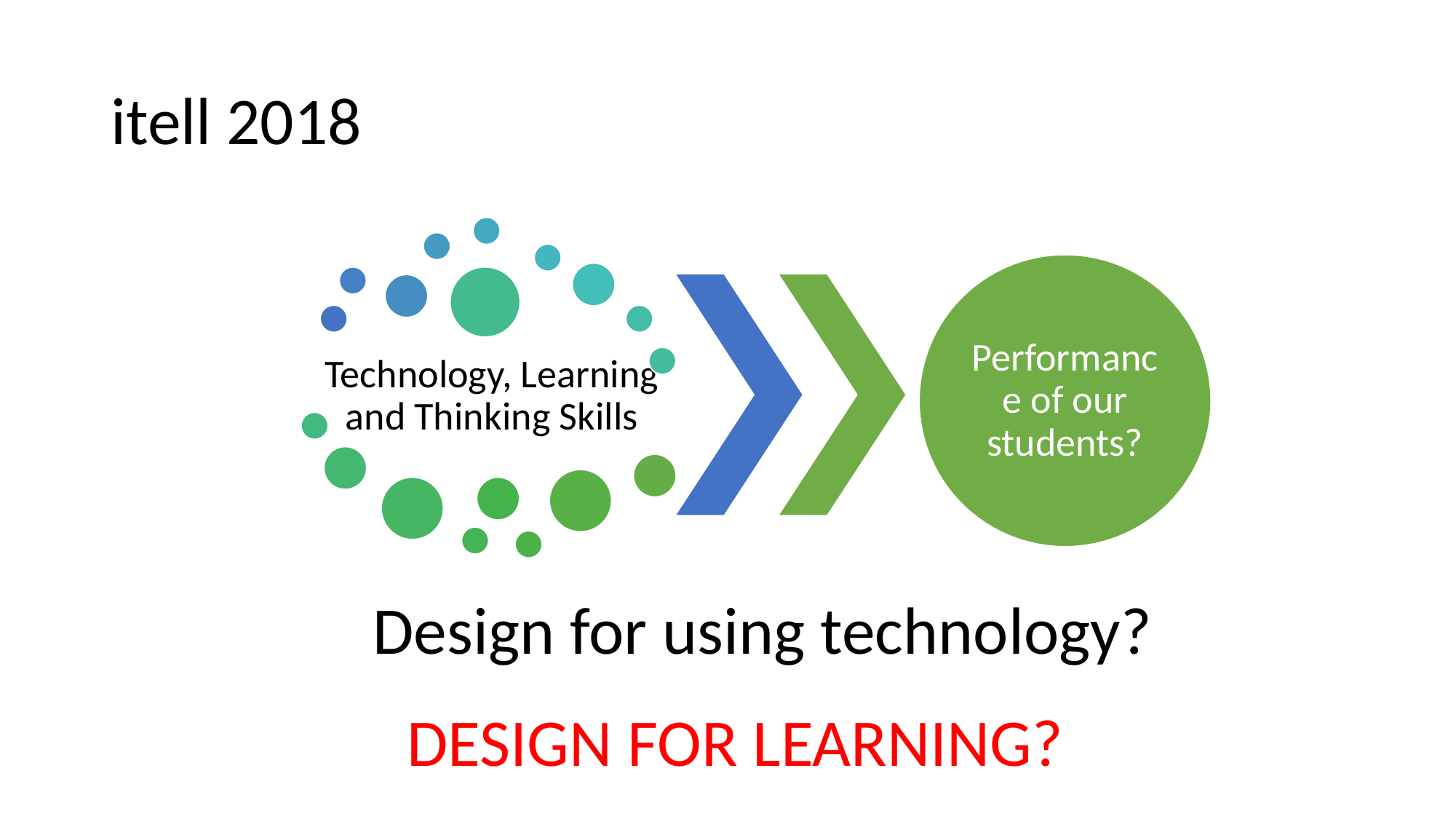

# itell 2018
Technology, Learning and Thinking Skills
Performance of our students?
Design for using technology?
DESIGN FOR LEARNING?